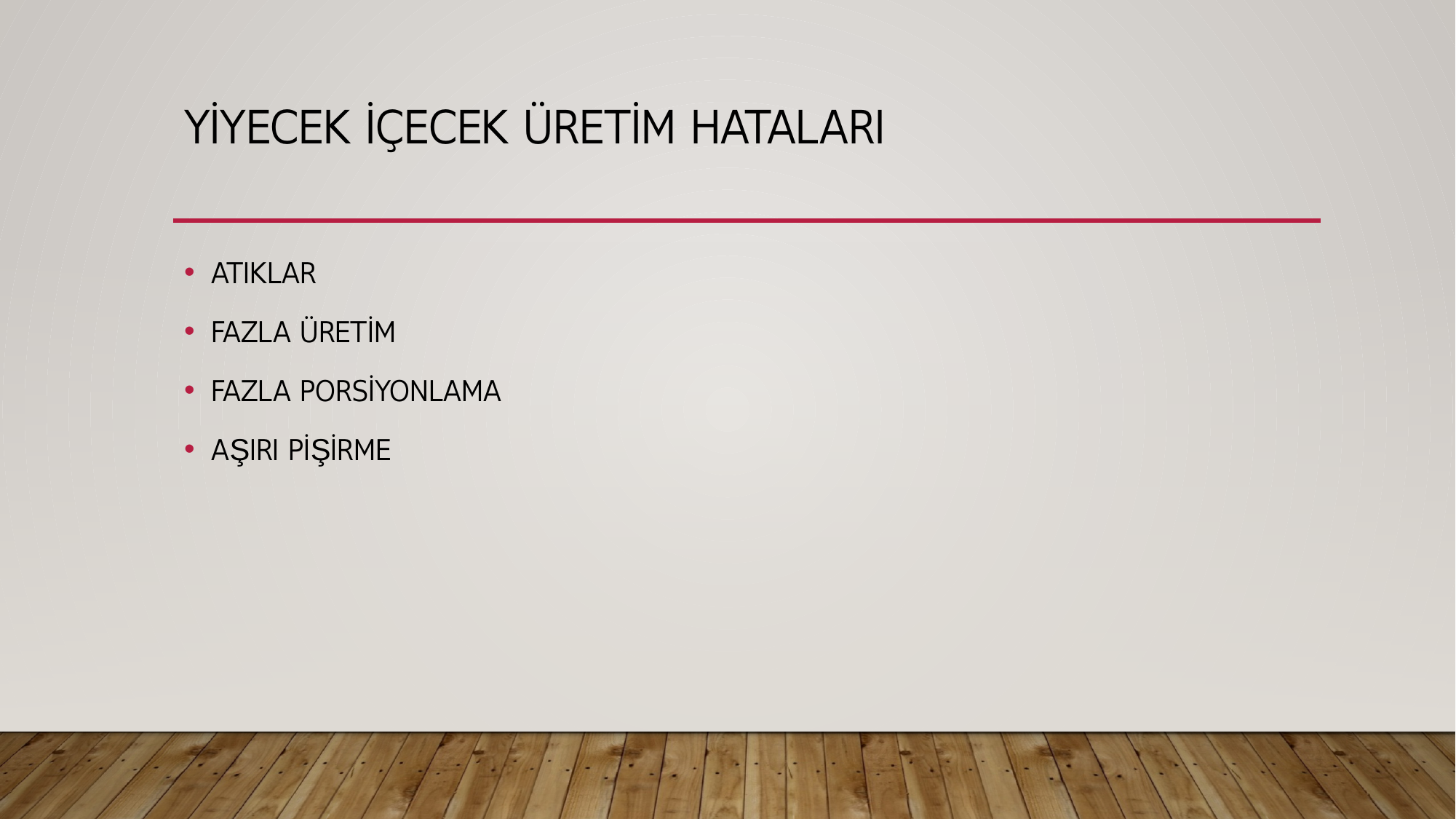

# Yiyecek içecek üretim hataları
ATIKLAR
FAZLA ÜRETİM
FAZLA PORSİYONLAMA
AŞIRI PİŞİRME